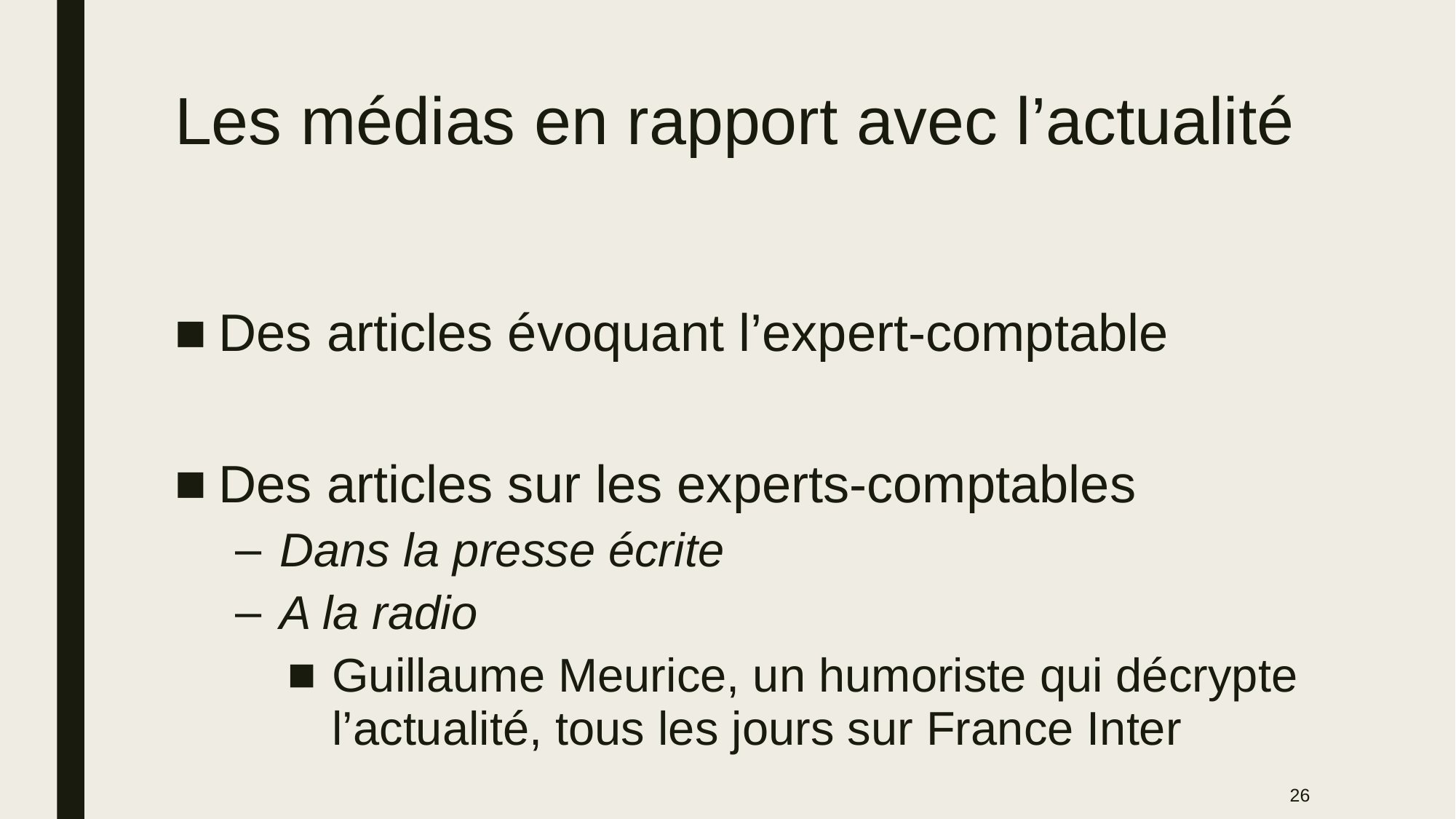

# Les médias en rapport avec l’actualité

Des articles évoquant l’expert-comptable

Des articles sur les experts-comptables
Dans la presse écrite
A la radio
Guillaume Meurice, un humoriste qui décrypte l’actualité, tous les jours sur France Inter
26